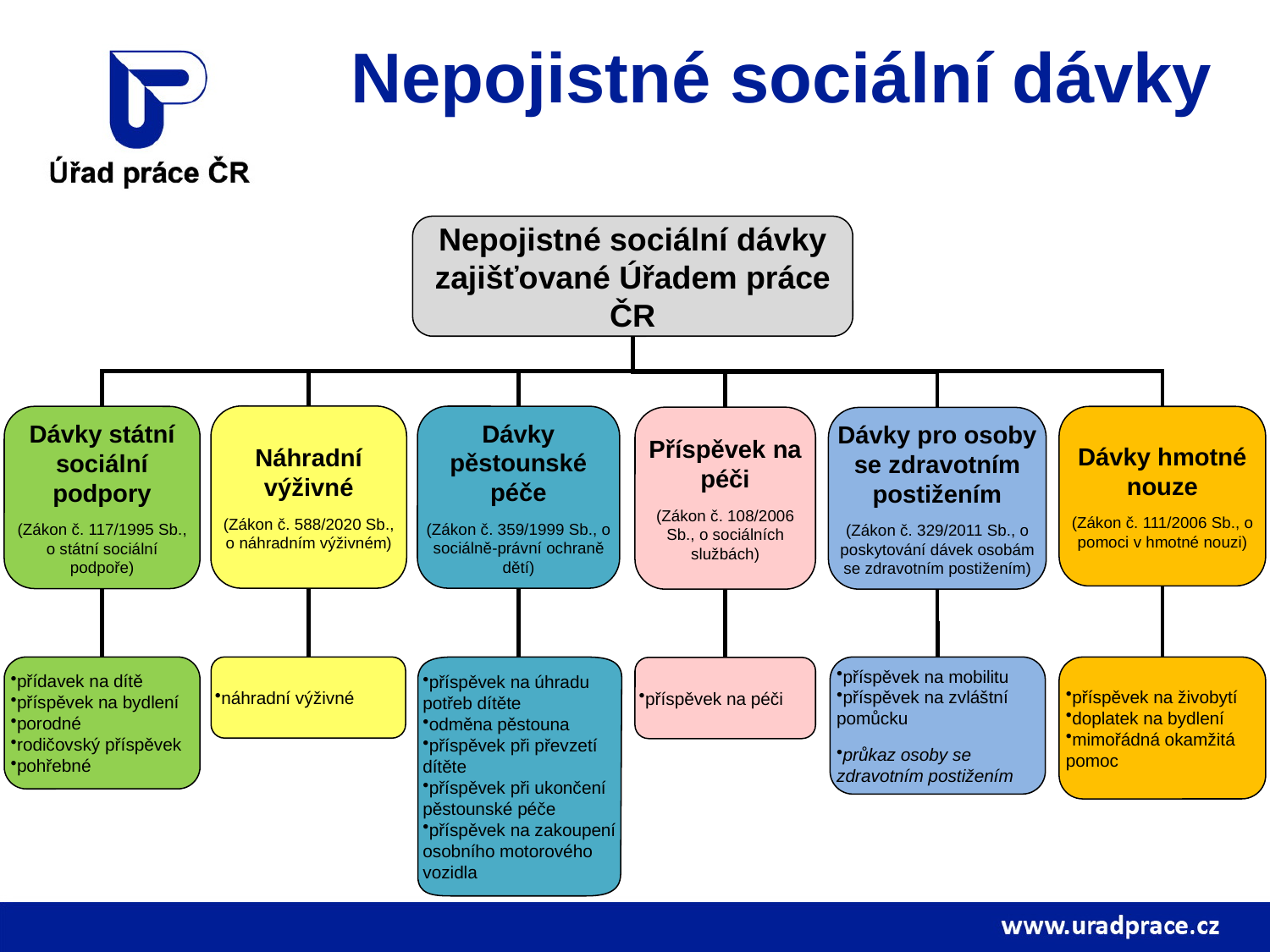

# Nepojistné sociální dávky
Nepojistné sociální dávky zajišťované Úřadem práce ČR
Dávky pěstounské péče

(Zákon č. 359/1999 Sb., o sociálně-právní ochraně dětí)
Dávky státní sociální podpory

(Zákon č. 117/1995 Sb., o státní sociální podpoře)
Dávky hmotné nouze

(Zákon č. 111/2006 Sb., o pomoci v hmotné nouzi)
Příspěvek na péči

(Zákon č. 108/2006 Sb., o sociálních službách)
Dávky pro osoby se zdravotním postižením

(Zákon č. 329/2011 Sb., o poskytování dávek osobám se zdravotním postižením)
přídavek na dítě
příspěvek na bydlení
porodné
rodičovský příspěvek
pohřebné
příspěvek na úhradu potřeb dítěte
odměna pěstouna
příspěvek při převzetí dítěte
příspěvek při ukončení pěstounské péče
příspěvek na zakoupení osobního motorového vozidla
příspěvek na mobilitu
příspěvek na zvláštní pomůcku

průkaz osoby se zdravotním postižením
příspěvek na živobytí
doplatek na bydlení
mimořádná okamžitá pomoc
příspěvek na péči
Náhradní výživné

(Zákon č. 588/2020 Sb., o náhradním výživném)
náhradní výživné